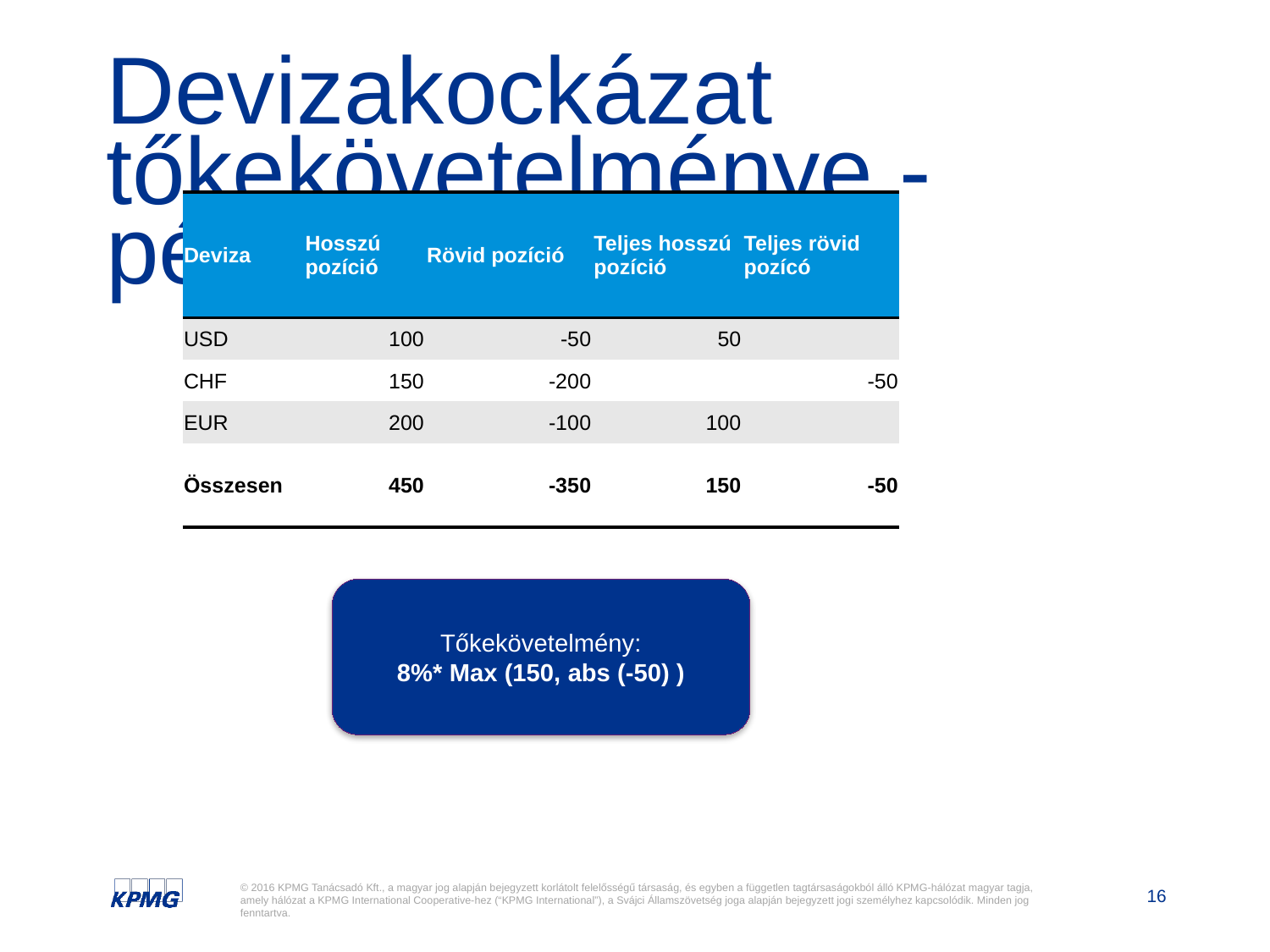

# Devizakockázat tőkekövetelménye - példa
| Deviza | Hosszú pozíció | Rövid pozíció | Teljes hosszú pozíció | Teljes rövid pozícó |
| --- | --- | --- | --- | --- |
| USD | 100 | -50 | 50 |  |
| CHF | 150 | -200 |  | -50 |
| EUR | 200 | -100 | 100 |  |
| Összesen | 450 | -350 | 150 | -50 |

Tőkekövetelmény:
8%* Max (150, abs (-50) )